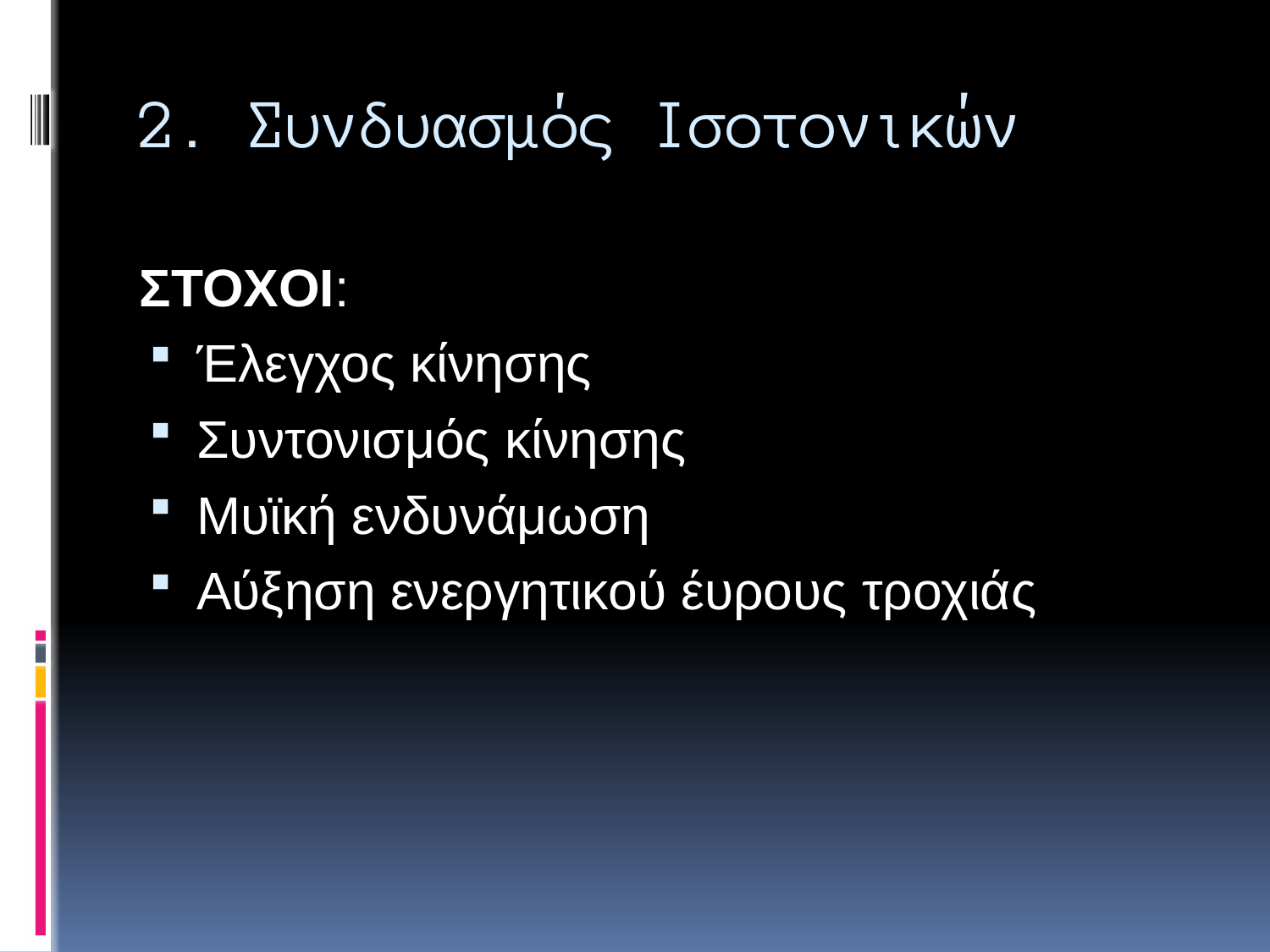

# 2. Συνδυασμός Ισοτονικών
ΣΤΟΧΟΙ:
Έλεγχος κίνησης
Συντονισμός κίνησης
Μυϊκή ενδυνάμωση
Αύξηση ενεργητικού έυρους τροχιάς